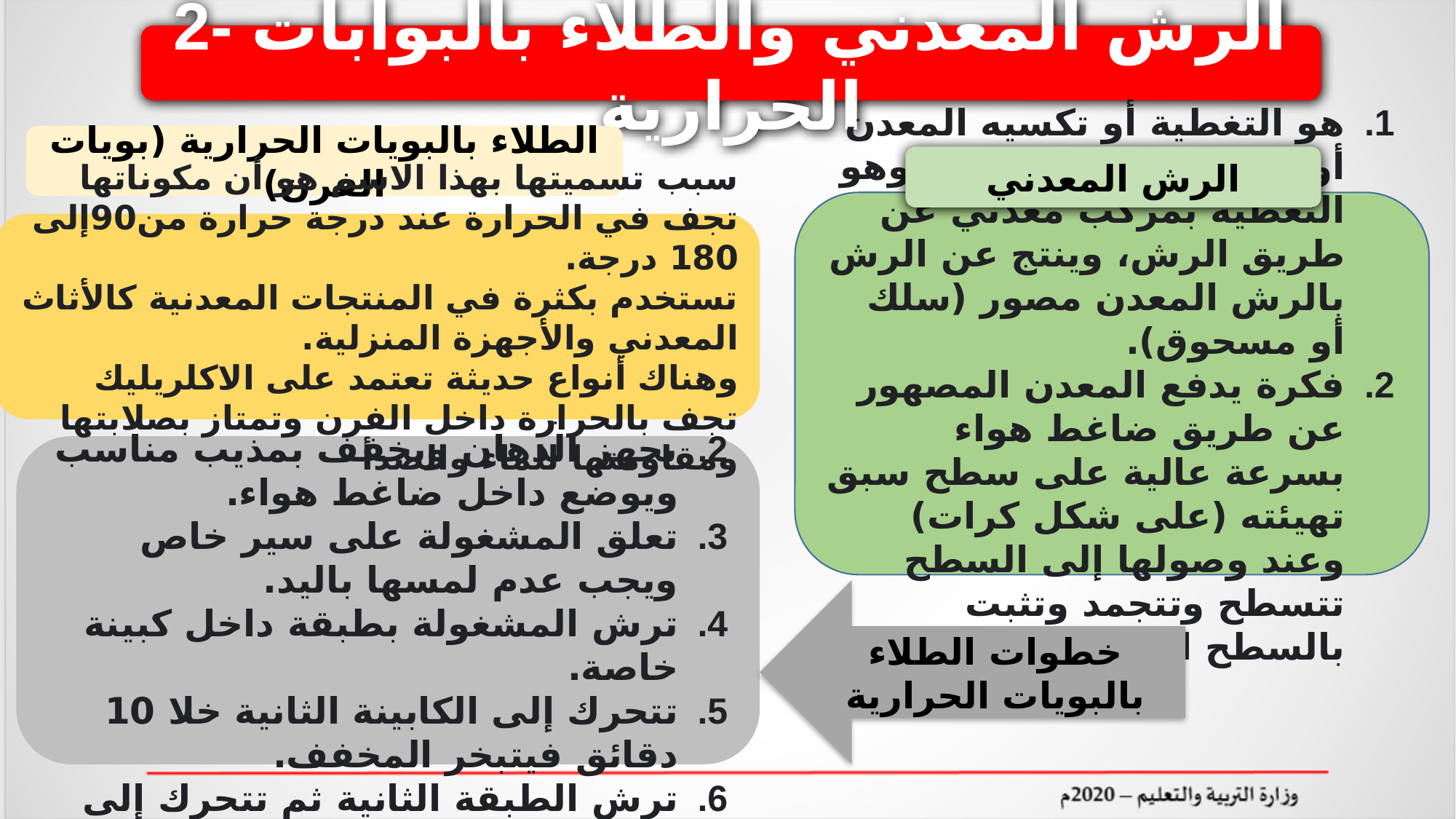

2- الرش المعدني والطلاء بالبوابات الحرارية
الطلاء بالبويات الحرارية (بويات الفرن)
الرش المعدني
هو التغطية أو تكسيه المعدن أو بمركب معدني بالرش وهو التغطية بمركب معدني عن طريق الرش، وينتج عن الرش بالرش المعدن مصور (سلك أو مسحوق).
فكرة يدفع المعدن المصهور عن طريق ضاغط هواء بسرعة عالية على سطح سبق تهيئته (على شكل كرات) وعند وصولها إلى السطح تتسطح وتتجمد وتثبت بالسطح المراد طلاءه.
سبب تسميتها بهذا الاسم هو أن مكوناتها تجف في الحرارة عند درجة حرارة من90إلى 180 درجة.
تستخدم بكثرة في المنتجات المعدنية كالأثاث المعدني والأجهزة المنزلية.
وهناك أنواع حديثة تعتمد على الاكلريليك تجف بالحرارة داخل الفرن وتمتاز بصلابتها ومقاومتها للماء والصدأ
تنظف الاسطح بأحد الوسائل المناسبة.
يجهز الدهان ويخفف بمذيب مناسب ويوضع داخل ضاغط هواء.
تعلق المشغولة على سير خاص ويجب عدم لمسها باليد.
ترش المشغولة بطبقة داخل كبينة خاصة.
تتحرك إلى الكابينة الثانية خلا 10 دقائق فيتبخر المخفف.
ترش الطبقة الثانية ثم تتحرك إلى الفرن للتجفيف.
.
خطوات الطلاء بالبويات الحرارية